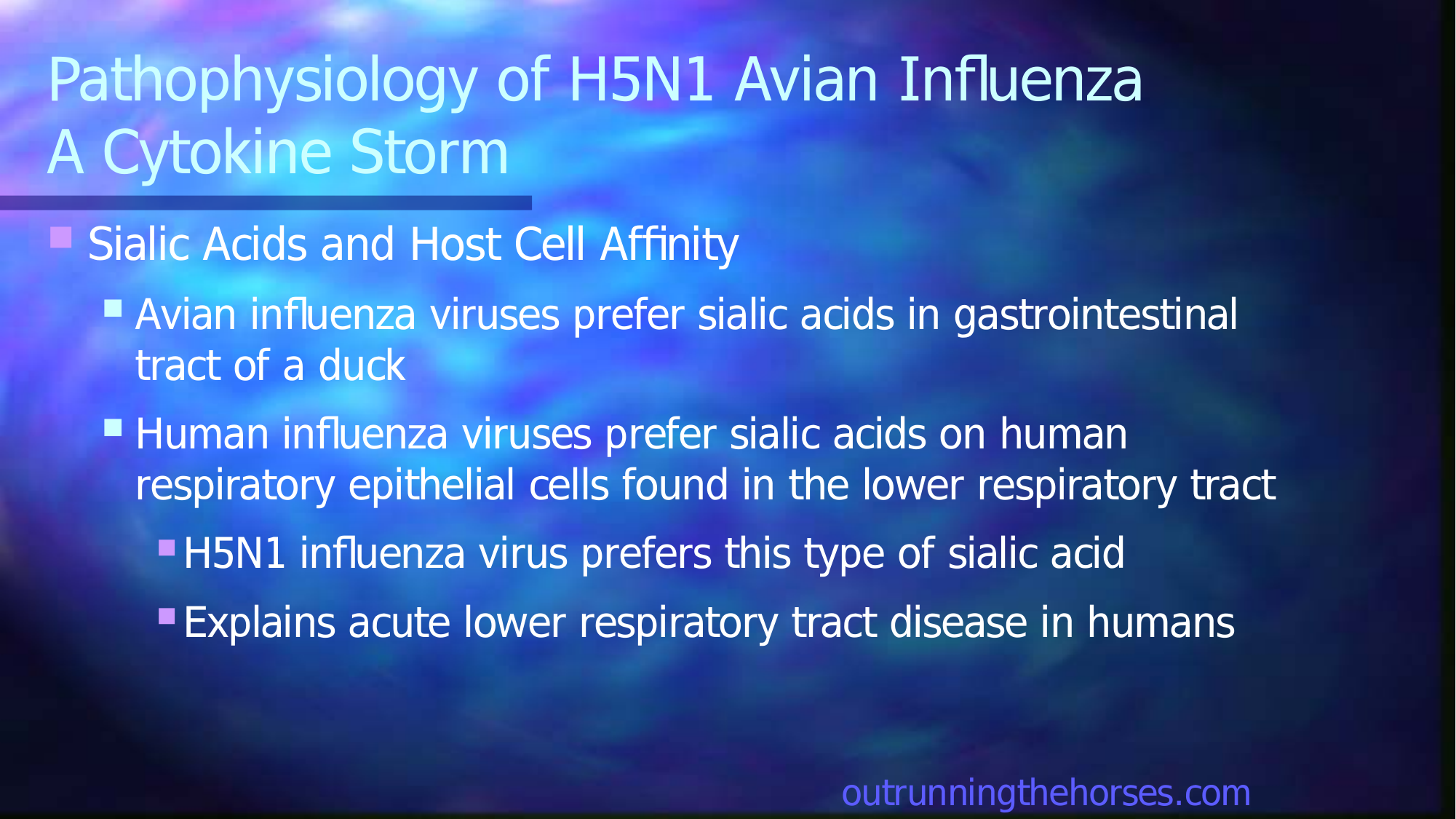

# Pathophysiology of H5N1 Avian Influenza A Cytokine Storm
Sialic Acids and Host Cell Affinity
Avian influenza viruses prefer sialic acids in gastrointestinal tract of a duck
Human influenza viruses prefer sialic acids on human respiratory epithelial cells found in the lower respiratory tract
H5N1 influenza virus prefers this type of sialic acid
Explains acute lower respiratory tract disease in humans

outrunningthehorses.com